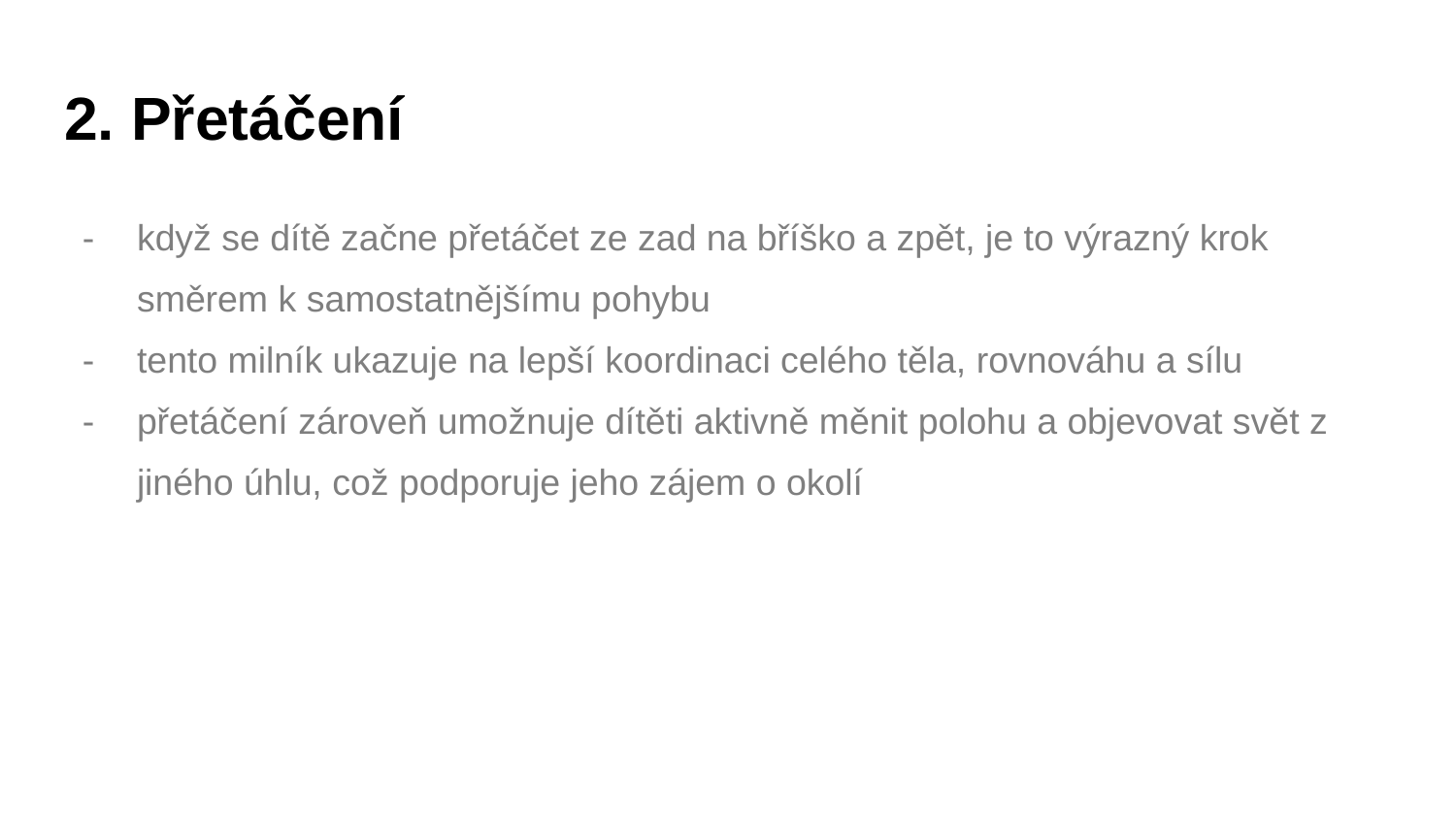

# 2. Přetáčení
když se dítě začne přetáčet ze zad na bříško a zpět, je to výrazný krok směrem k samostatnějšímu pohybu
tento milník ukazuje na lepší koordinaci celého těla, rovnováhu a sílu
přetáčení zároveň umožnuje dítěti aktivně měnit polohu a objevovat svět z jiného úhlu, což podporuje jeho zájem o okolí